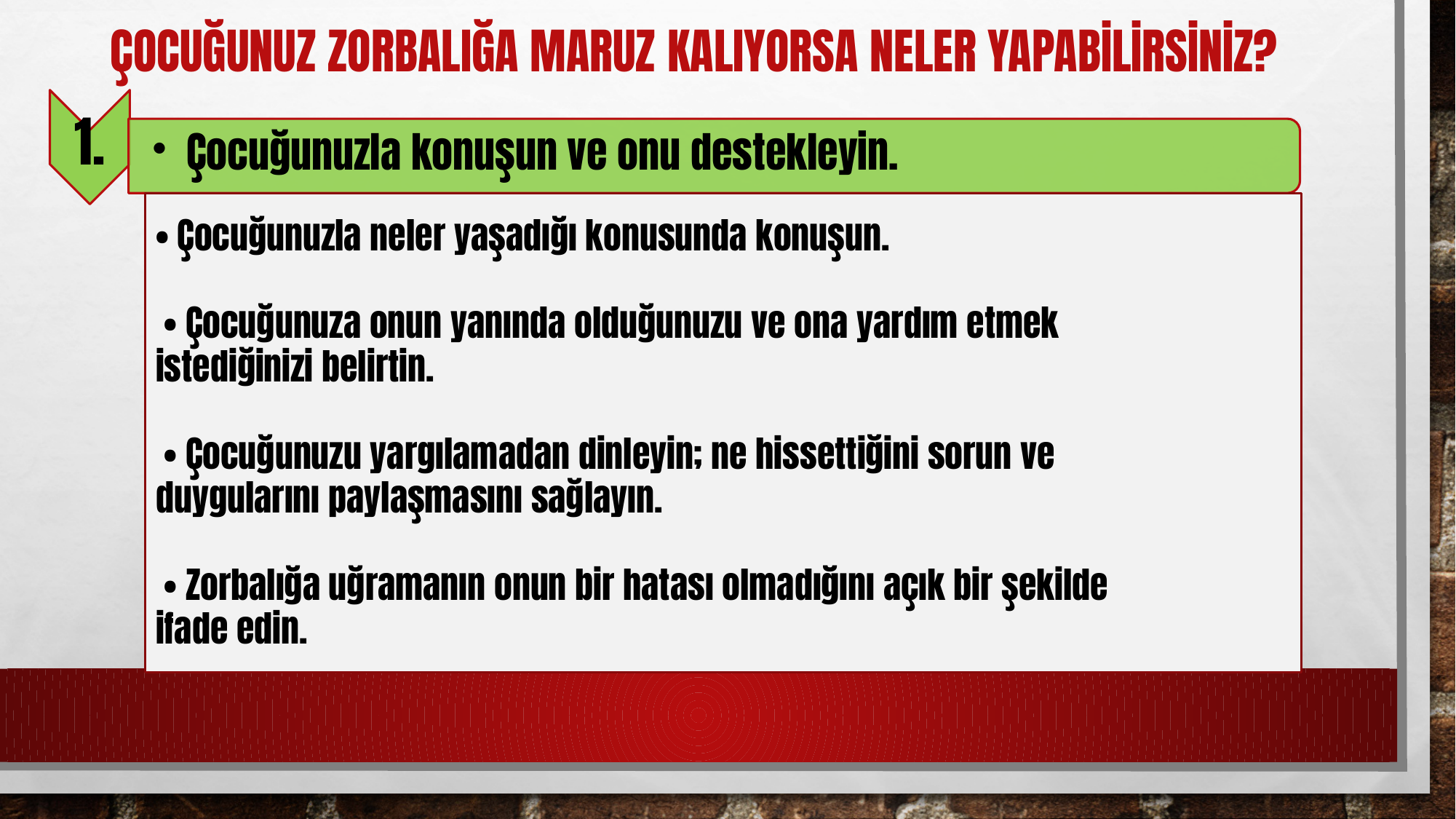

# Çocuğunuz Zorbalığa Maruz Kalıyorsa Neler Yapabilirsiniz?
1.
Çocuğunuzla konuşun ve onu destekleyin.
• Çocuğunuzla neler yaşadığı konusunda konuşun.

 • Çocuğunuza onun yanında olduğunuzu ve ona yardım etmek
istediğinizi belirtin.

 • Çocuğunuzu yargılamadan dinleyin; ne hissettiğini sorun ve
duygularını paylaşmasını sağlayın.

 • Zorbalığa uğramanın onun bir hatası olmadığını açık bir şekilde
ifade edin.